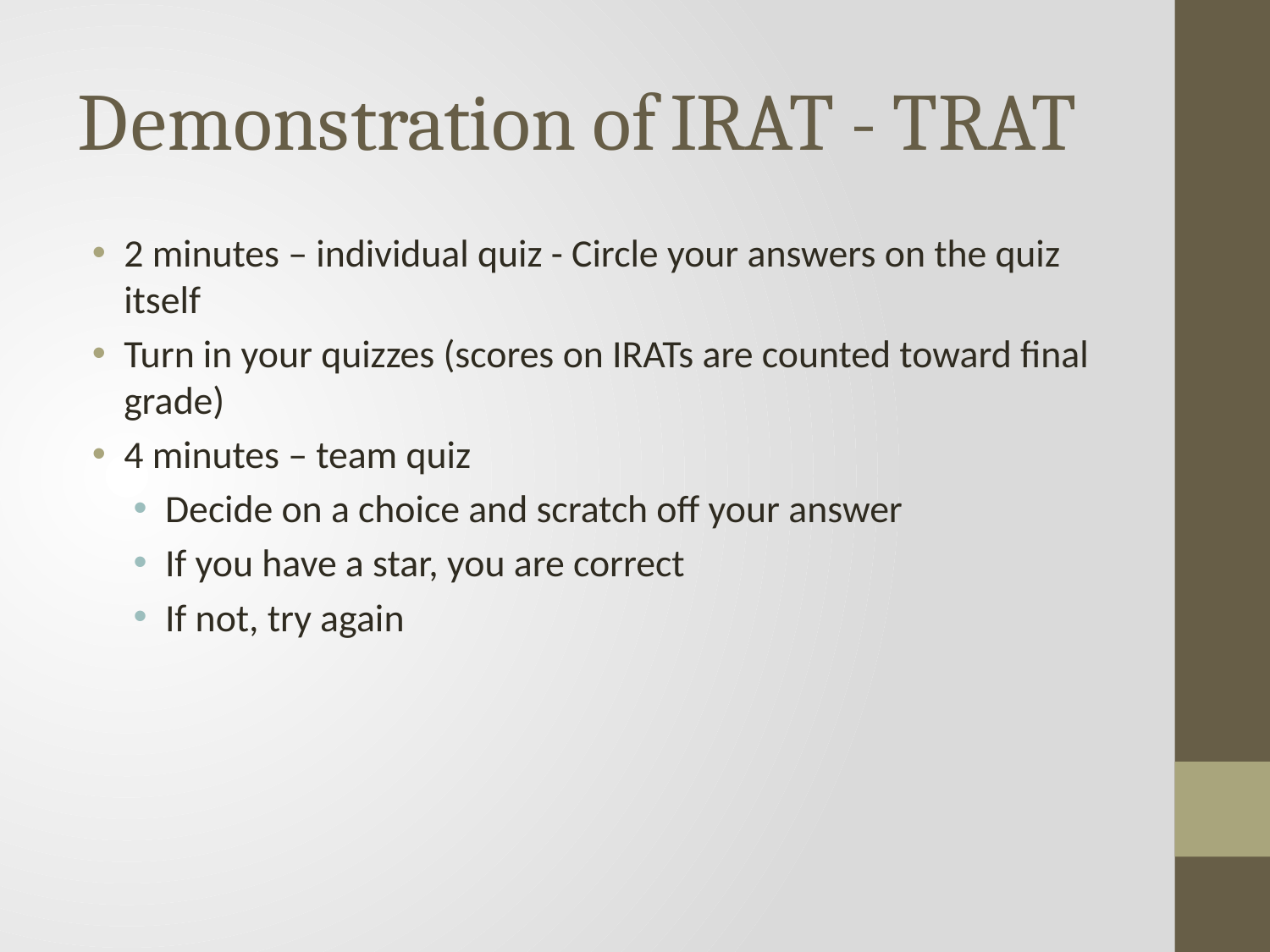

# Demonstration of IRAT - TRAT
2 minutes – individual quiz - Circle your answers on the quiz itself
Turn in your quizzes (scores on IRATs are counted toward final grade)
4 minutes – team quiz
Decide on a choice and scratch off your answer
If you have a star, you are correct
If not, try again